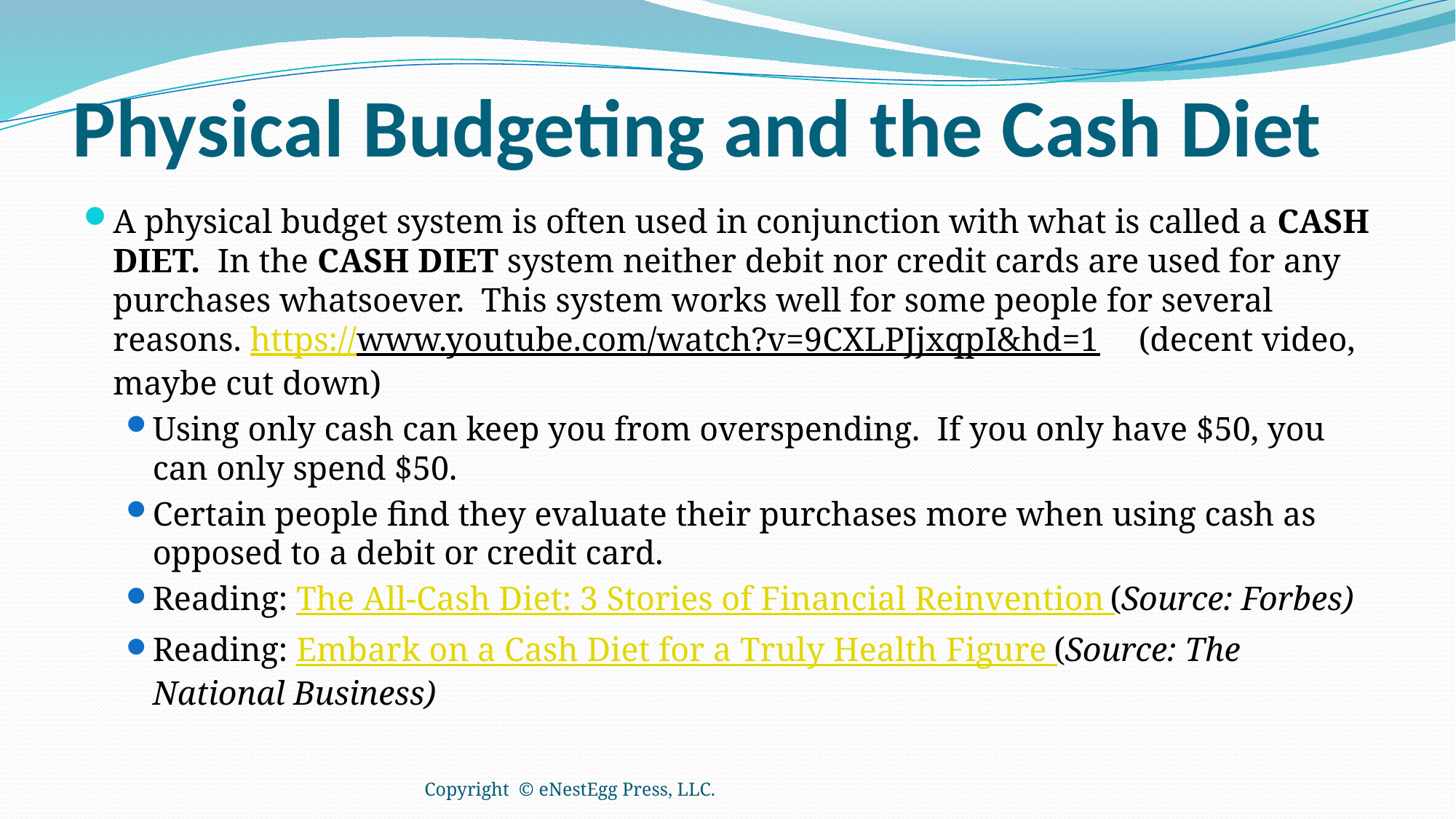

# Physical Budgeting and the Cash Diet
A physical budget system is often used in conjunction with what is called a CASH DIET.  In the CASH DIET system neither debit nor credit cards are used for any purchases whatsoever.  This system works well for some people for several reasons. https://www.youtube.com/watch?v=9CXLPJjxqpI&hd=1     (decent video, maybe cut down)
Using only cash can keep you from overspending.  If you only have $50, you can only spend $50.
Certain people find they evaluate their purchases more when using cash as opposed to a debit or credit card.
Reading: The All-Cash Diet: 3 Stories of Financial Reinvention (Source: Forbes)
Reading: Embark on a Cash Diet for a Truly Health Figure (Source: The National Business)

Copyright  © eNestEgg Press, LLC.